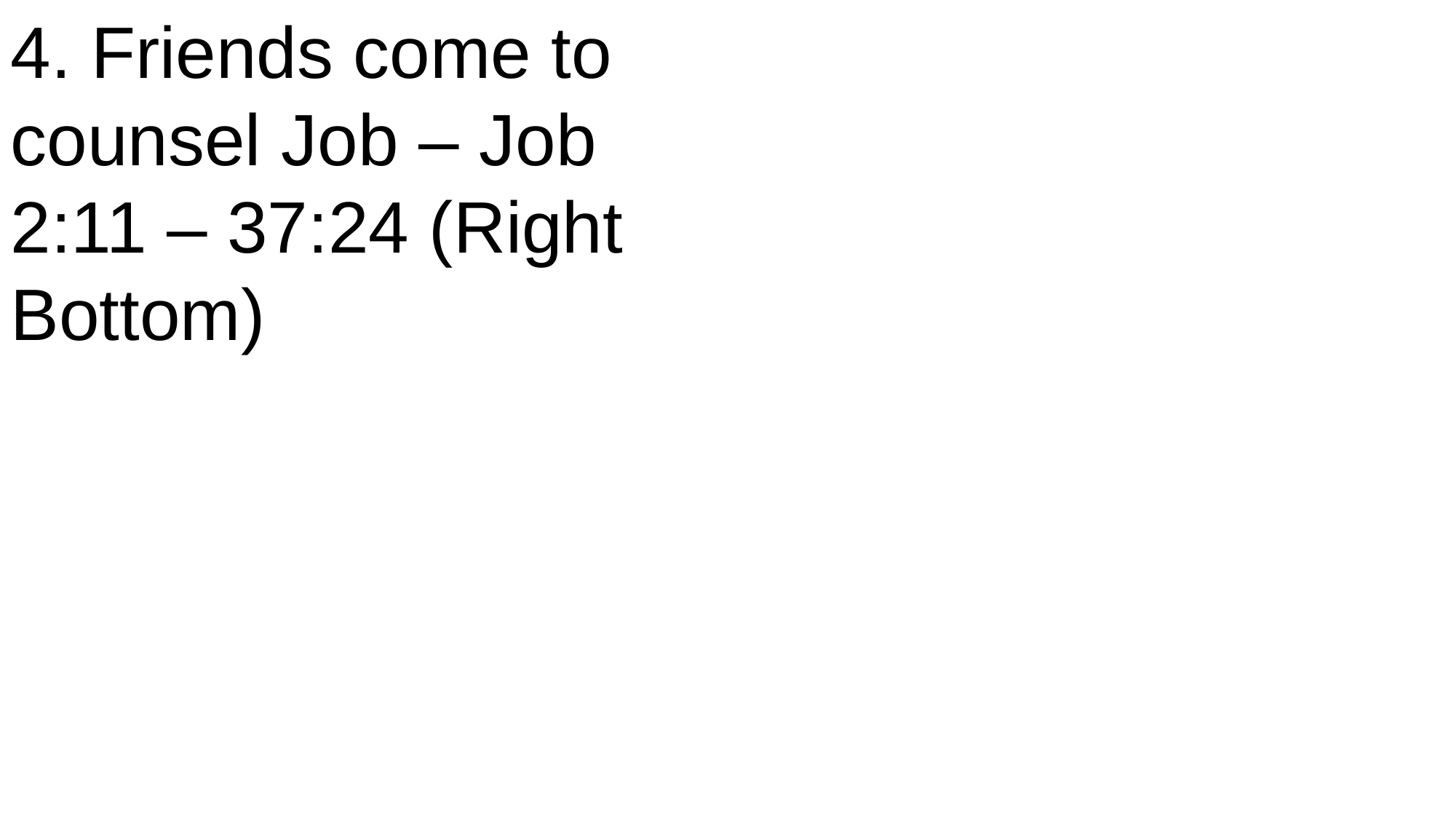

4. Friends come to counsel Job – Job 2:11 – 37:24 (Right Bottom)
 John